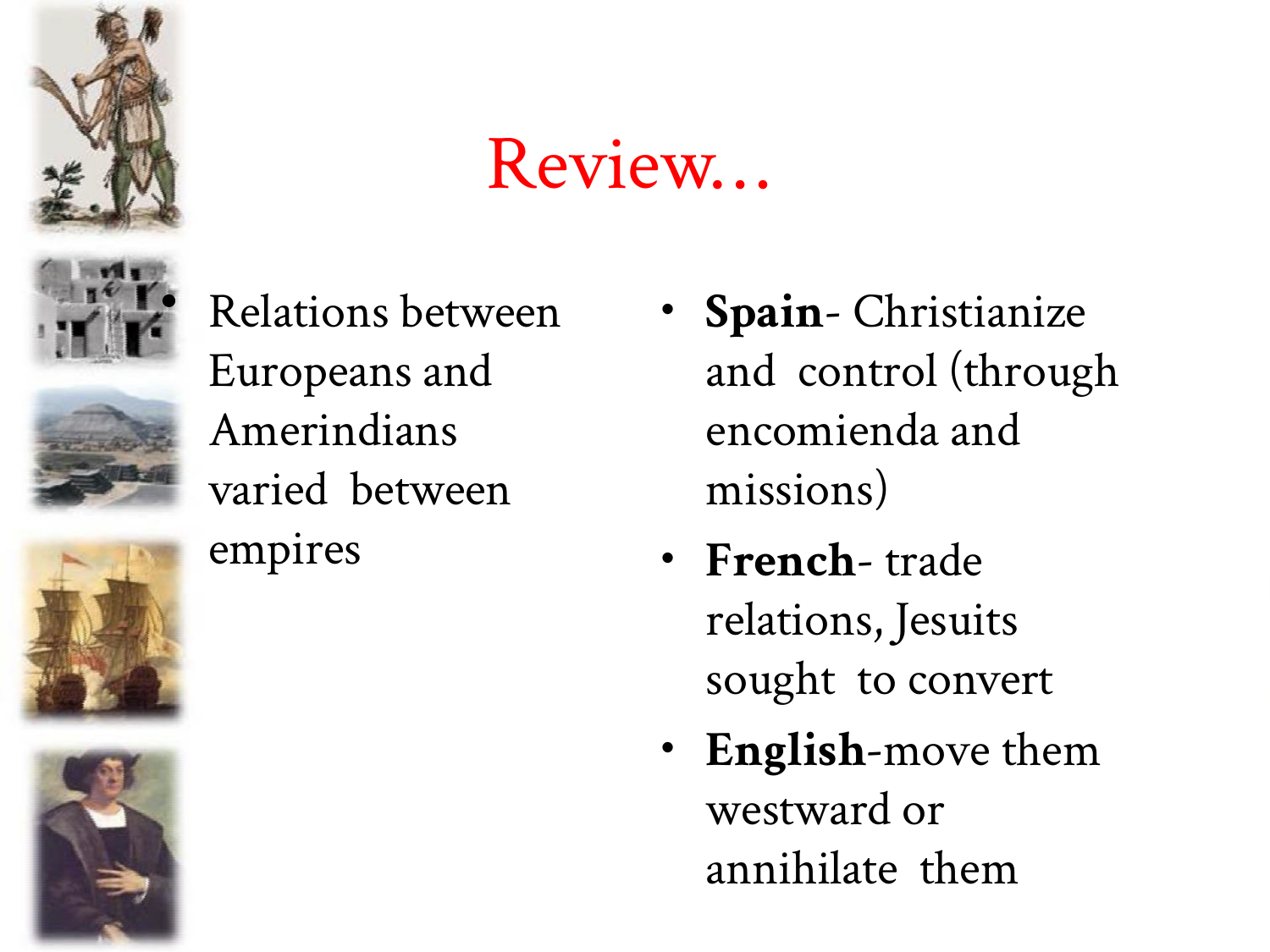

# Review…
Relations between  Europeans and  Amerindians varied  between empires
Spain- Christianize and  control (through  encomienda and  missions)
French- trade  relations, Jesuits sought  to convert
English-move them  westward or annihilate  them